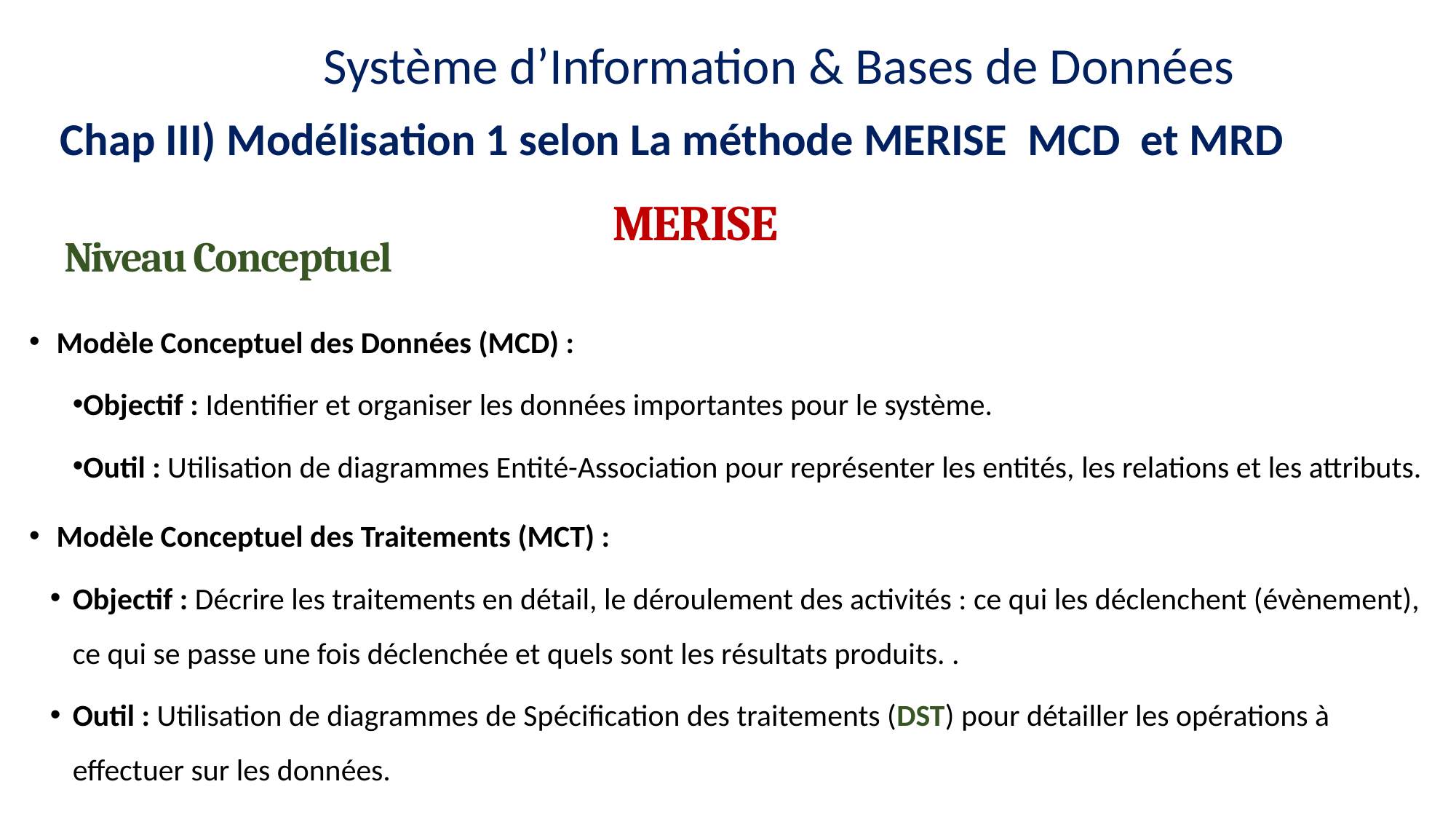

12
11
9
8
Système d’Information & Bases de Données
Chap III) Modélisation 1 selon La méthode MERISE  MCD  et MRD
MERISE
Niveau Conceptuel
Modèle Conceptuel des Données (MCD) :
Objectif : Identifier et organiser les données importantes pour le système.
Outil : Utilisation de diagrammes Entité-Association pour représenter les entités, les relations et les attributs.
Modèle Conceptuel des Traitements (MCT) :
Objectif : Décrire les traitements en détail, le déroulement des activités : ce qui les déclenchent (évènement), ce qui se passe une fois déclenchée et quels sont les résultats produits. .
Outil : Utilisation de diagrammes de Spécification des traitements (DST) pour détailler les opérations à effectuer sur les données.